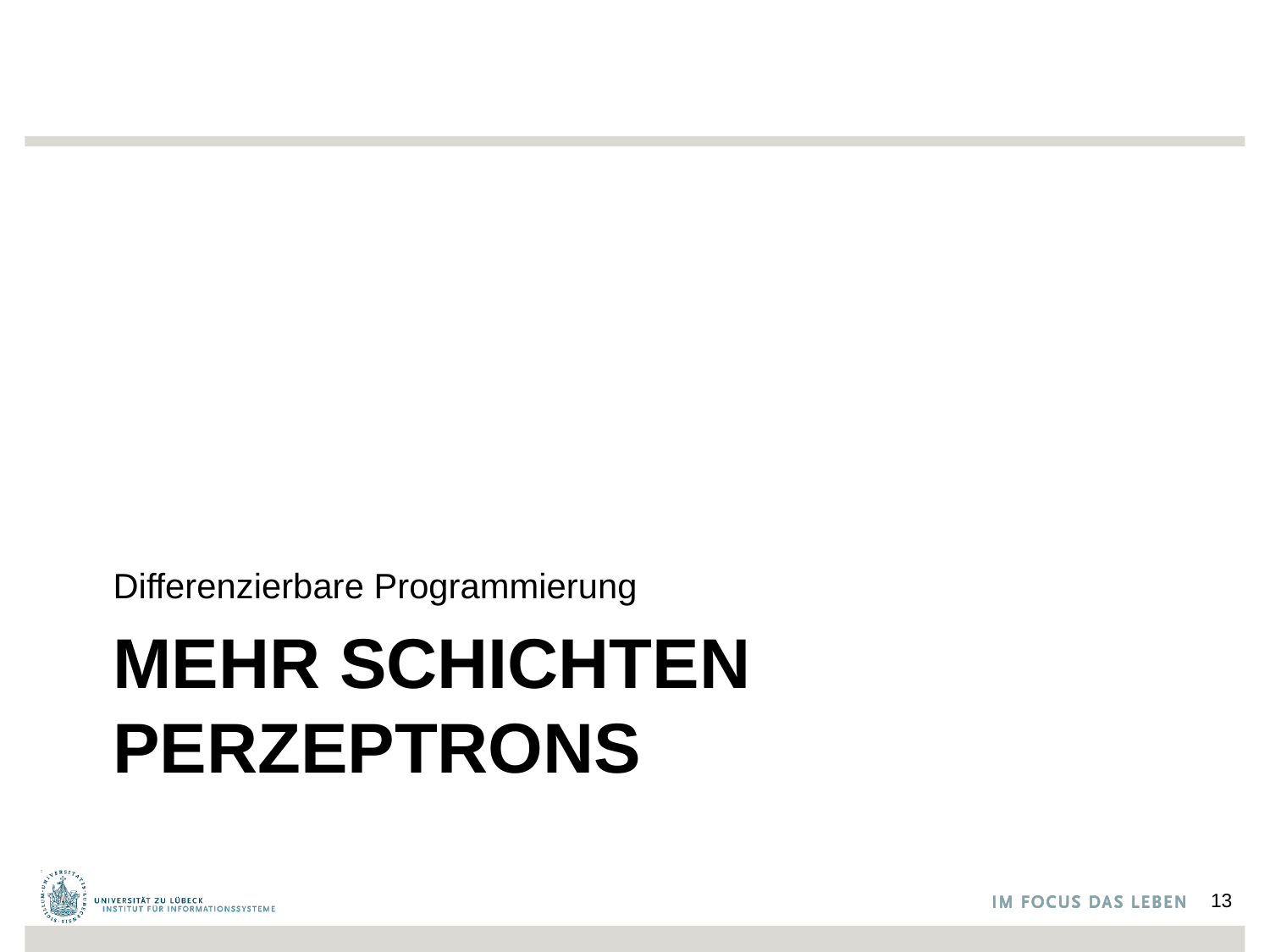

Differenzierbare Programmierung
# Mehr Schichten Perzeptrons
13